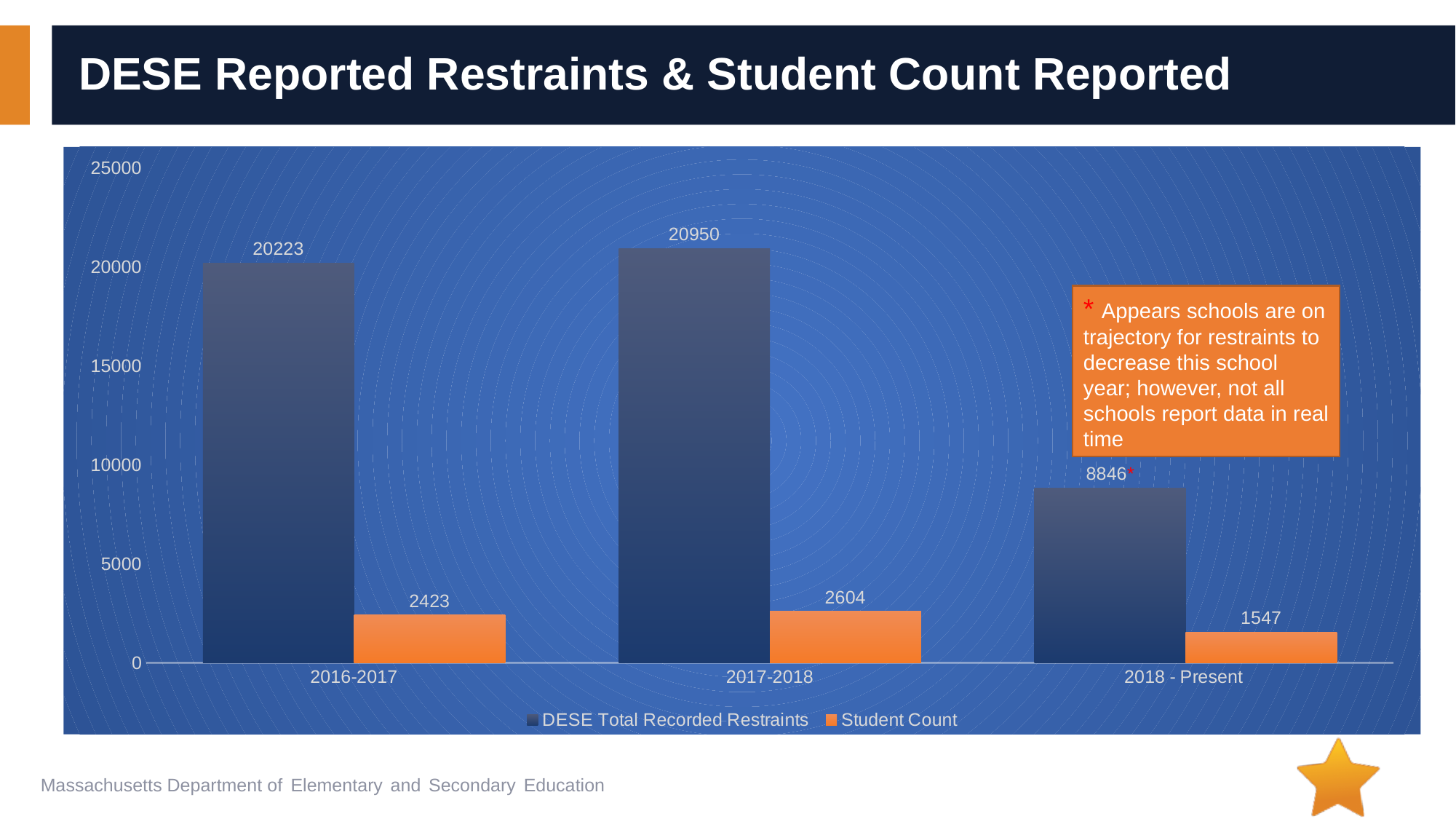

# DESE Reported Restraints & Student Count Reported

### Chart

| Category | DESE Total Recorded Restraints  | Student Count |
|---|---|---|
| 2016-2017 | 20223.0 | 2423.0 |
| 2017-2018 | 20950.0 | 2604.0 |
| 2018 - Present  | 8846.0 | 1547.0 |
* Appears schools are on trajectory for restraints to decrease this school year; however, not all schools report data in real time